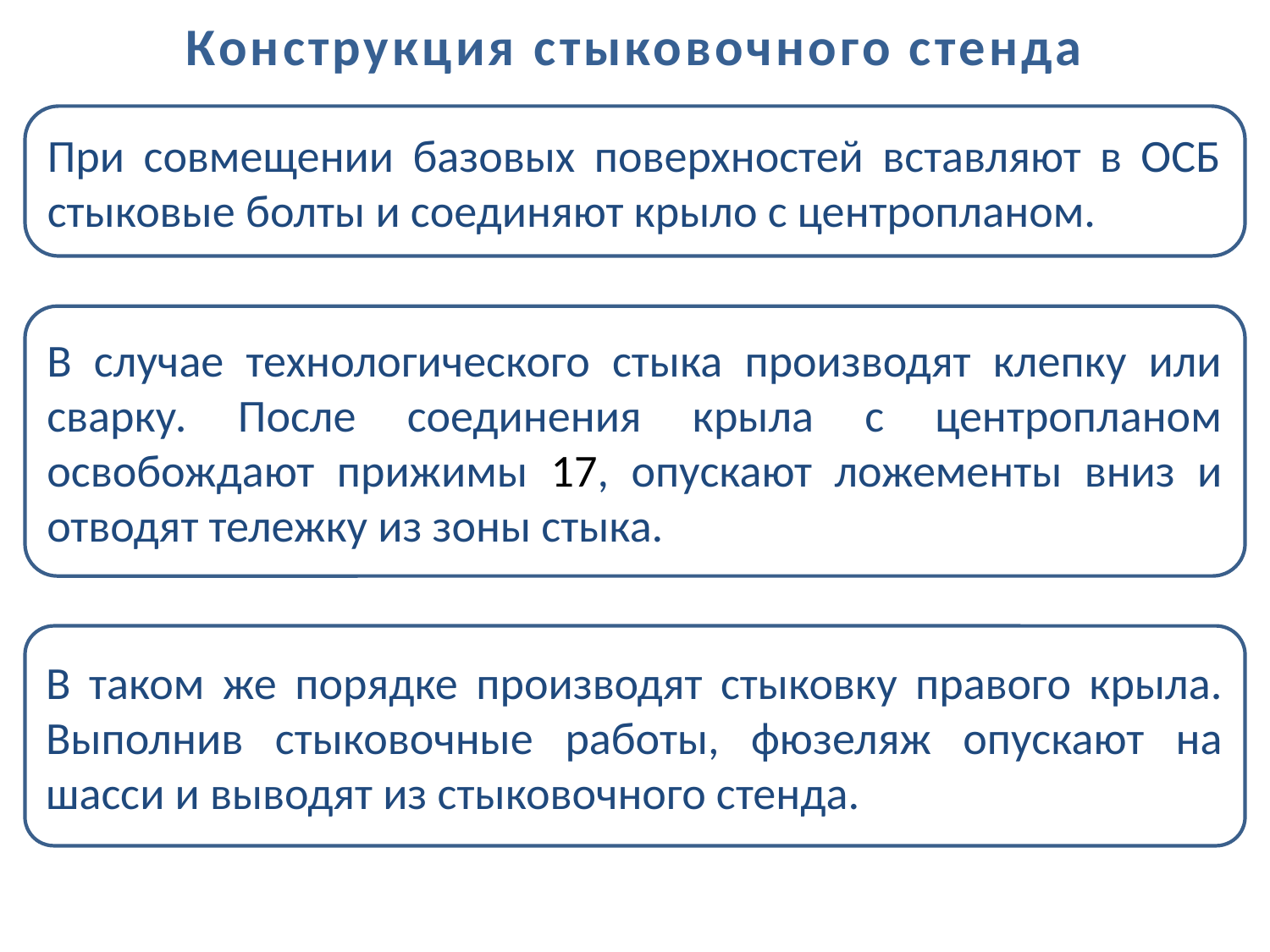

Конструкция стыковочного стенда
При совмещении базовых поверхностей вставляют в ОСБ стыковые болты и соединяют крыло с центропланом.
В случае технологического стыка производят клепку или сварку. После соединения крыла с центропланом освобождают прижимы 17, опускают ложементы вниз и отводят тележку из зоны стыка.
В таком же порядке производят стыковку правого крыла. Выполнив стыковочные работы, фюзеляж опускают на шасси и выводят из стыковочного стенда.